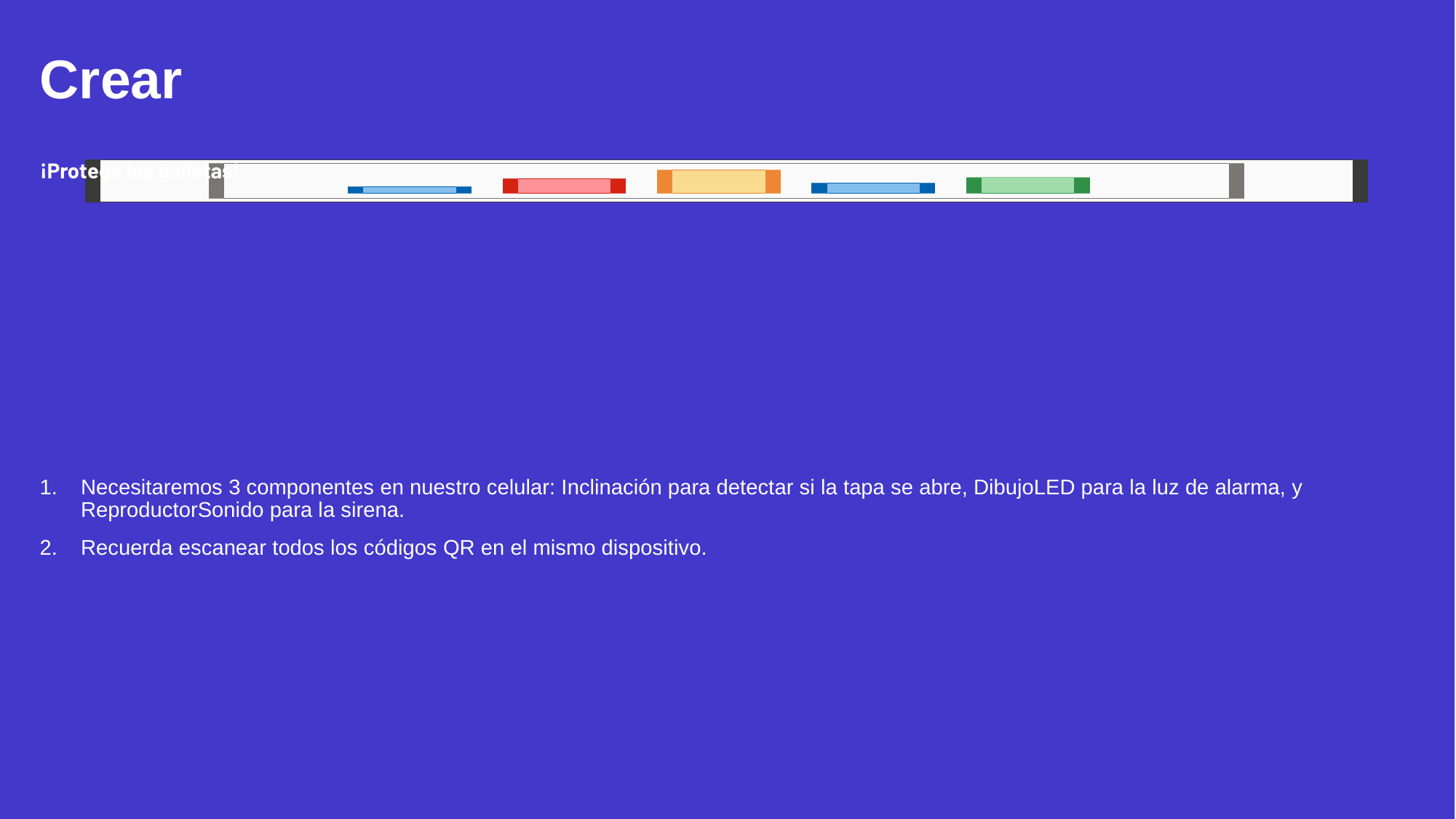

# Crear
¡Protege las galletas!
Necesitaremos 3 componentes en nuestro celular: Inclinación para detectar si la tapa se abre, DibujoLED para la luz de alarma, y ReproductorSonido para la sirena.
Recuerda escanear todos los códigos QR en el mismo dispositivo.